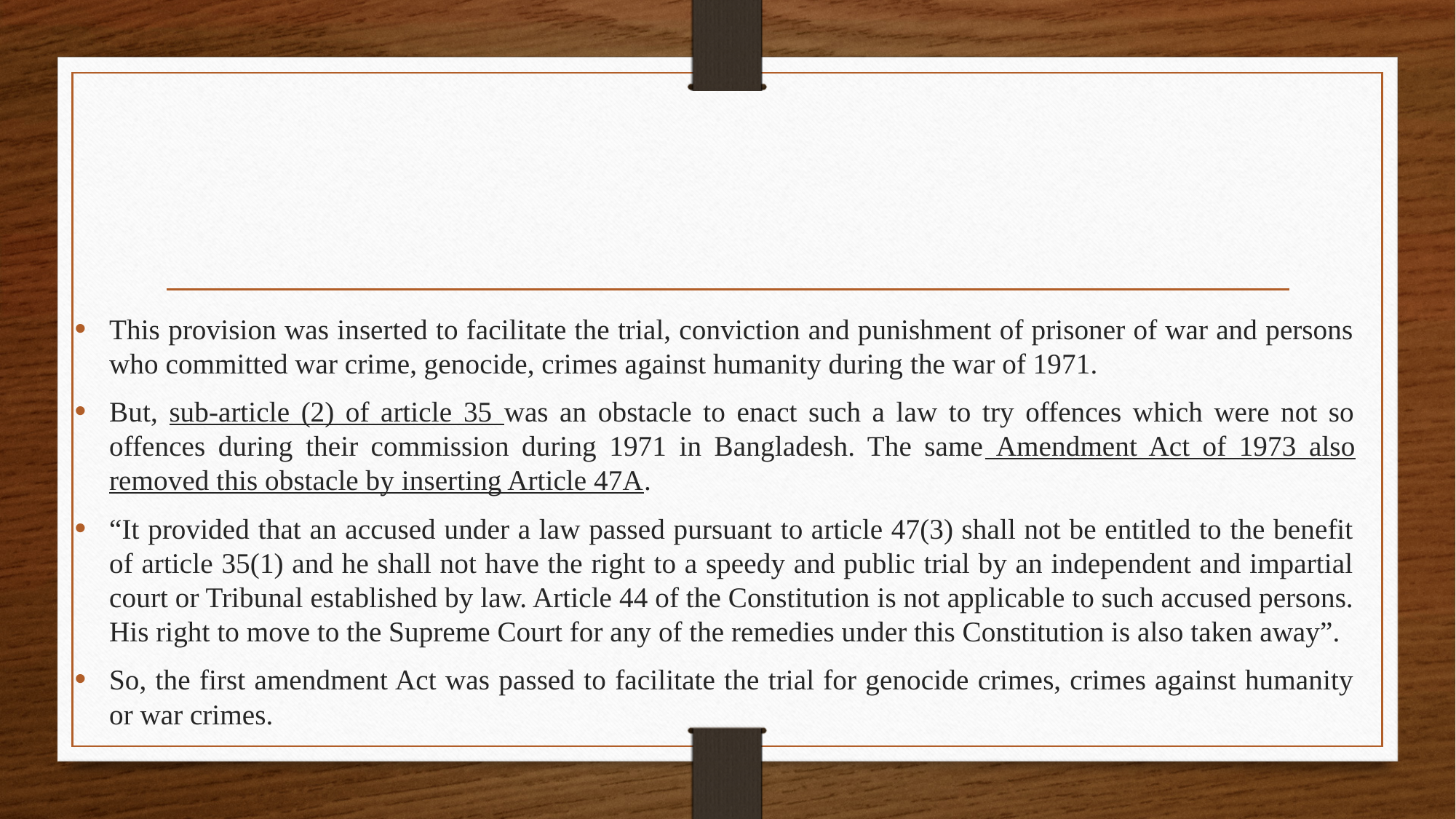

#
This provision was inserted to facilitate the trial, conviction and punishment of prisoner of war and persons who committed war crime, genocide, crimes against humanity during the war of 1971.
But, sub-article (2) of article 35 was an obstacle to enact such a law to try offences which were not so offences during their commission during 1971 in Bangladesh. The same Amendment Act of 1973 also removed this obstacle by inserting Article 47A.
“It provided that an accused under a law passed pursuant to article 47(3) shall not be entitled to the benefit of article 35(1) and he shall not have the right to a speedy and public trial by an independent and impartial court or Tribunal established by law. Article 44 of the Constitution is not applicable to such accused persons. His right to move to the Supreme Court for any of the remedies under this Constitution is also taken away”.
So, the first amendment Act was passed to facilitate the trial for genocide crimes, crimes against humanity or war crimes.